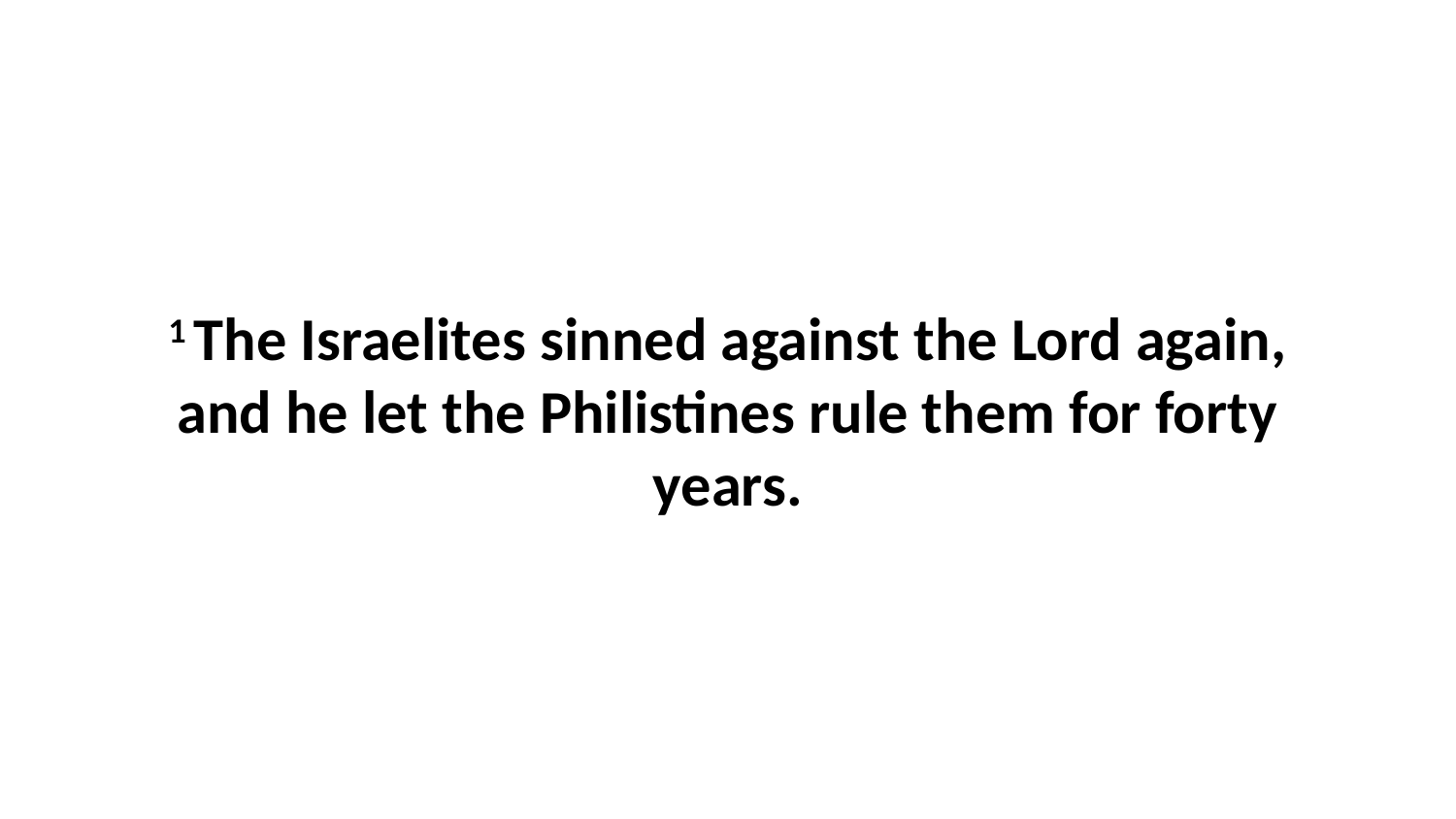

1 The Israelites sinned against the Lord again, and he let the Philistines rule them for forty years.